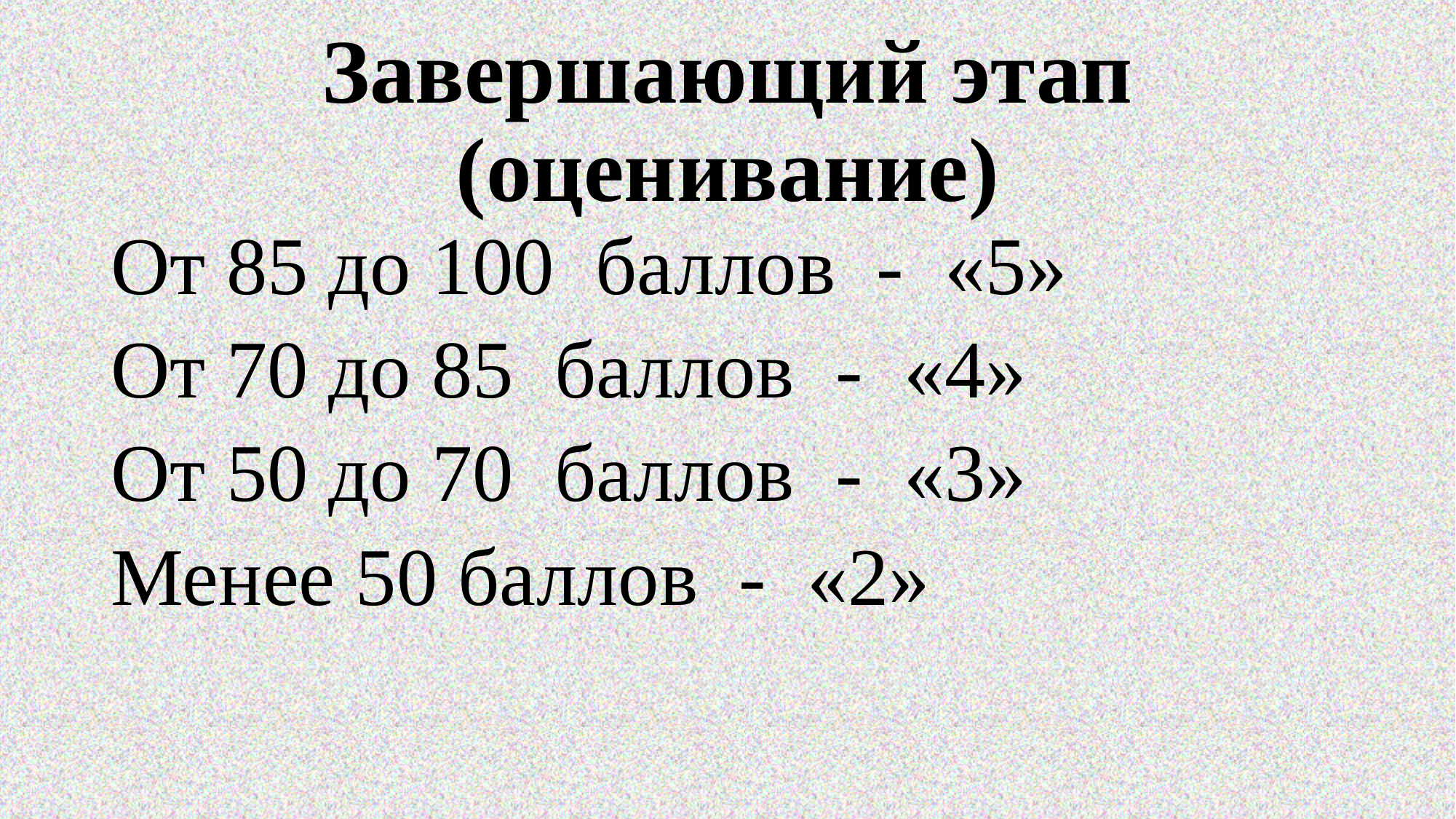

# Завершающий этап (оценивание)
От 85 до 100  баллов  -  «5»
От 70 до 85  баллов  -  «4»
От 50 до 70  баллов  -  «3»
Менее 50 баллов  -  «2»